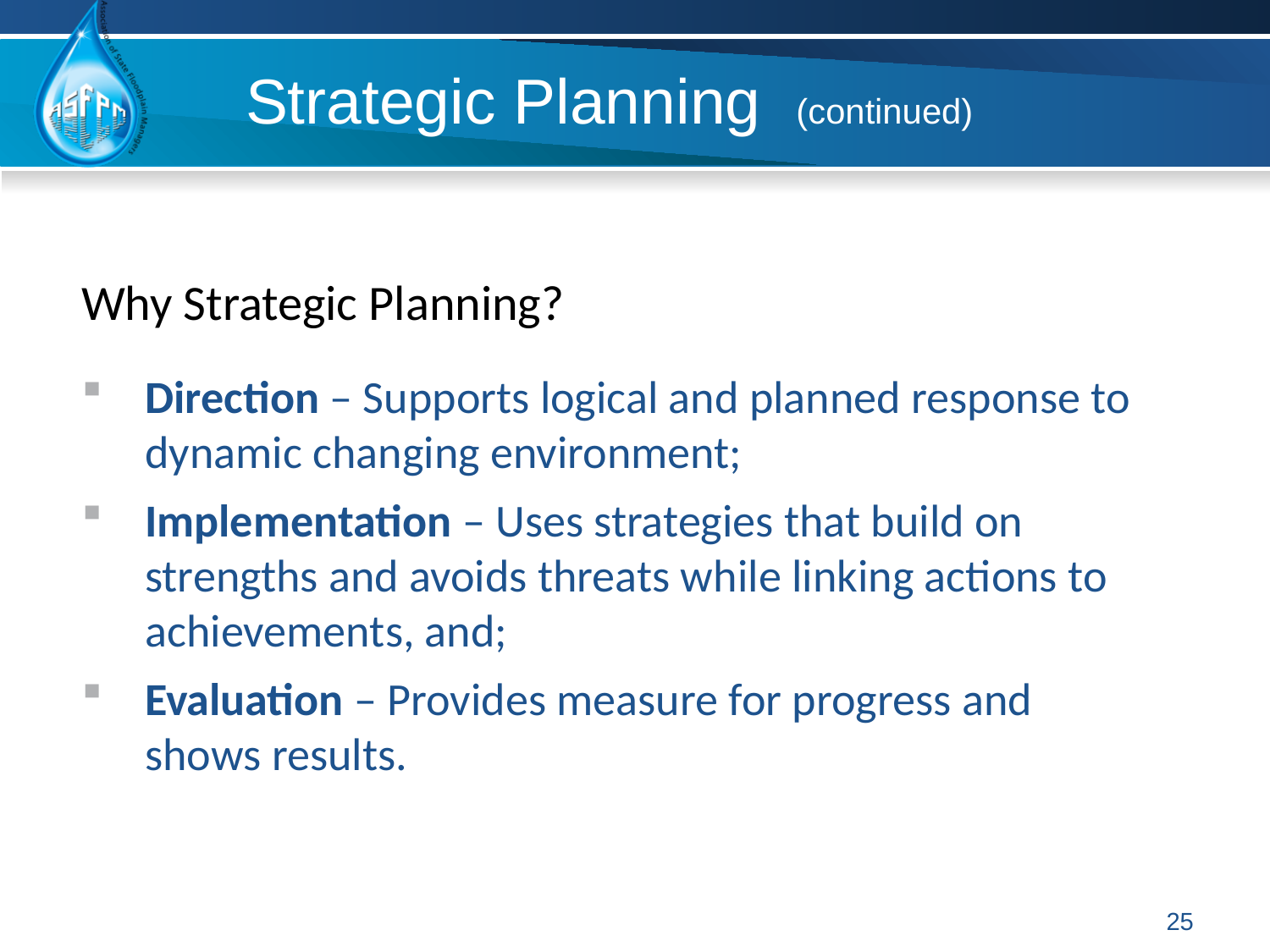

# Strategic Planning  (continued)

Why Strategic Planning?

Direction – Supports logical and planned response to dynamic changing environment;
Implementation – Uses strategies that build on strengths and avoids threats while linking actions to achievements, and;
Evaluation – Provides measure for progress and shows results.

25